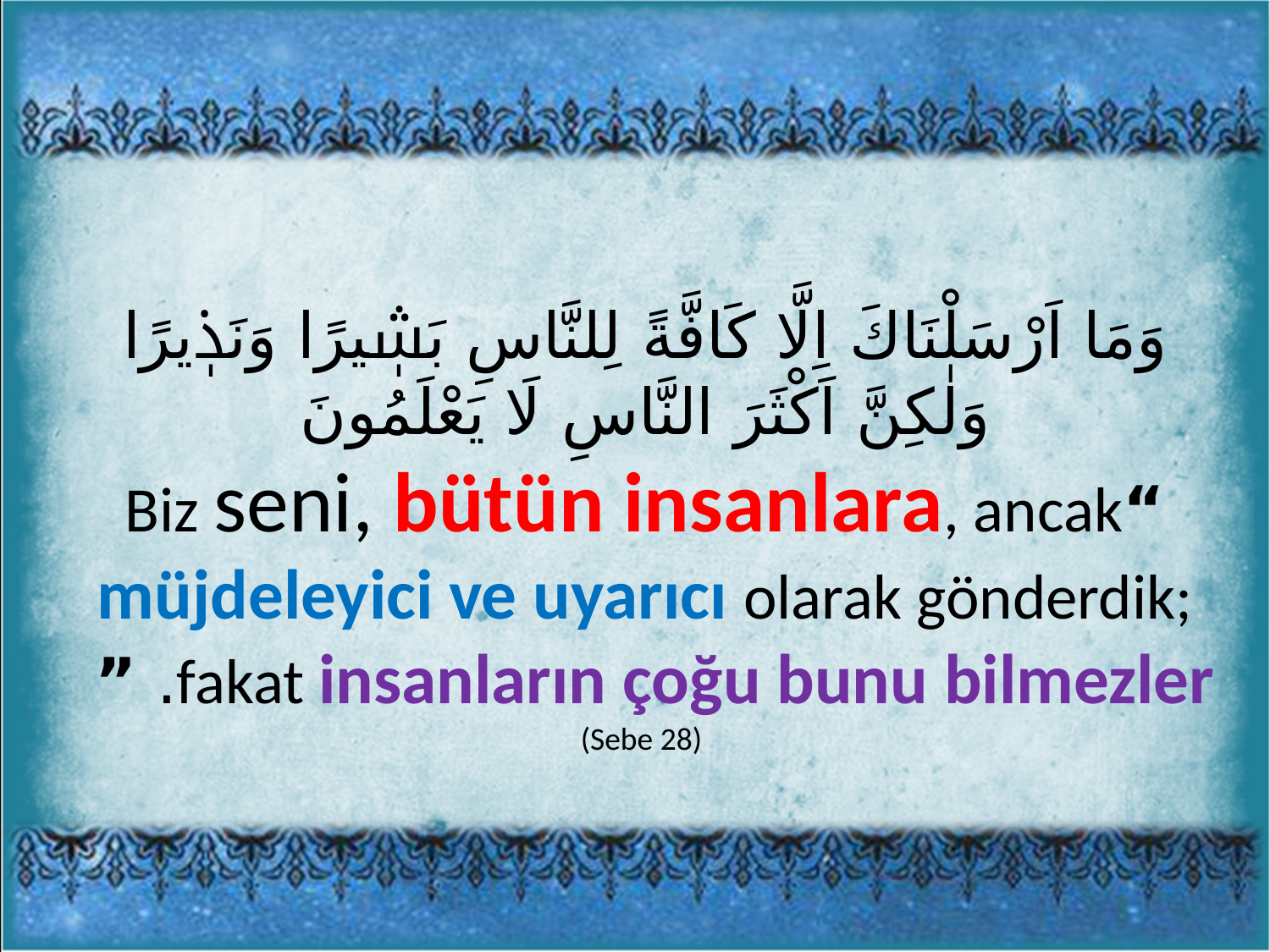

وَمَا اَرْسَلْنَاكَ اِلَّا كَافَّةً لِلنَّاسِ بَشٖيرًا وَنَذٖيرًا وَلٰكِنَّ اَكْثَرَ النَّاسِ لَا يَعْلَمُونَ
“Biz seni, bütün insanlara, ancak müjdeleyici ve uyarıcı olarak gönderdik; fakat insanların çoğu bunu bilmezler. ”
(Sebe 28)